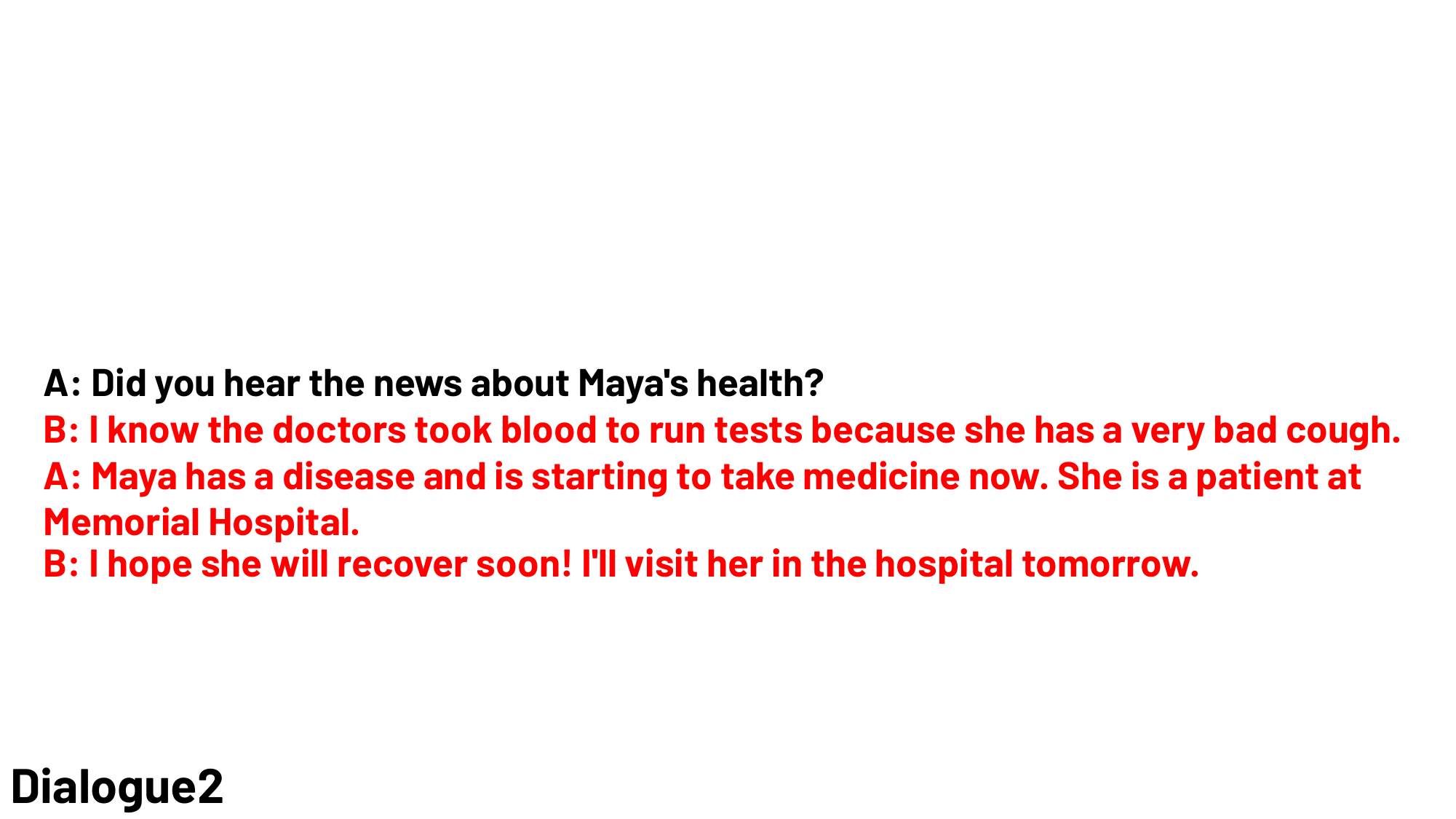

# A: Did you hear the news about Maya's health?
B: I know the doctors took blood to run tests because she has a very bad cough.
A: Maya has a disease and is starting to take medicine now. She is a patient at Memorial Hospital.
B: I hope she will recover soon! I'll visit her in the hospital tomorrow.
Dialogue2